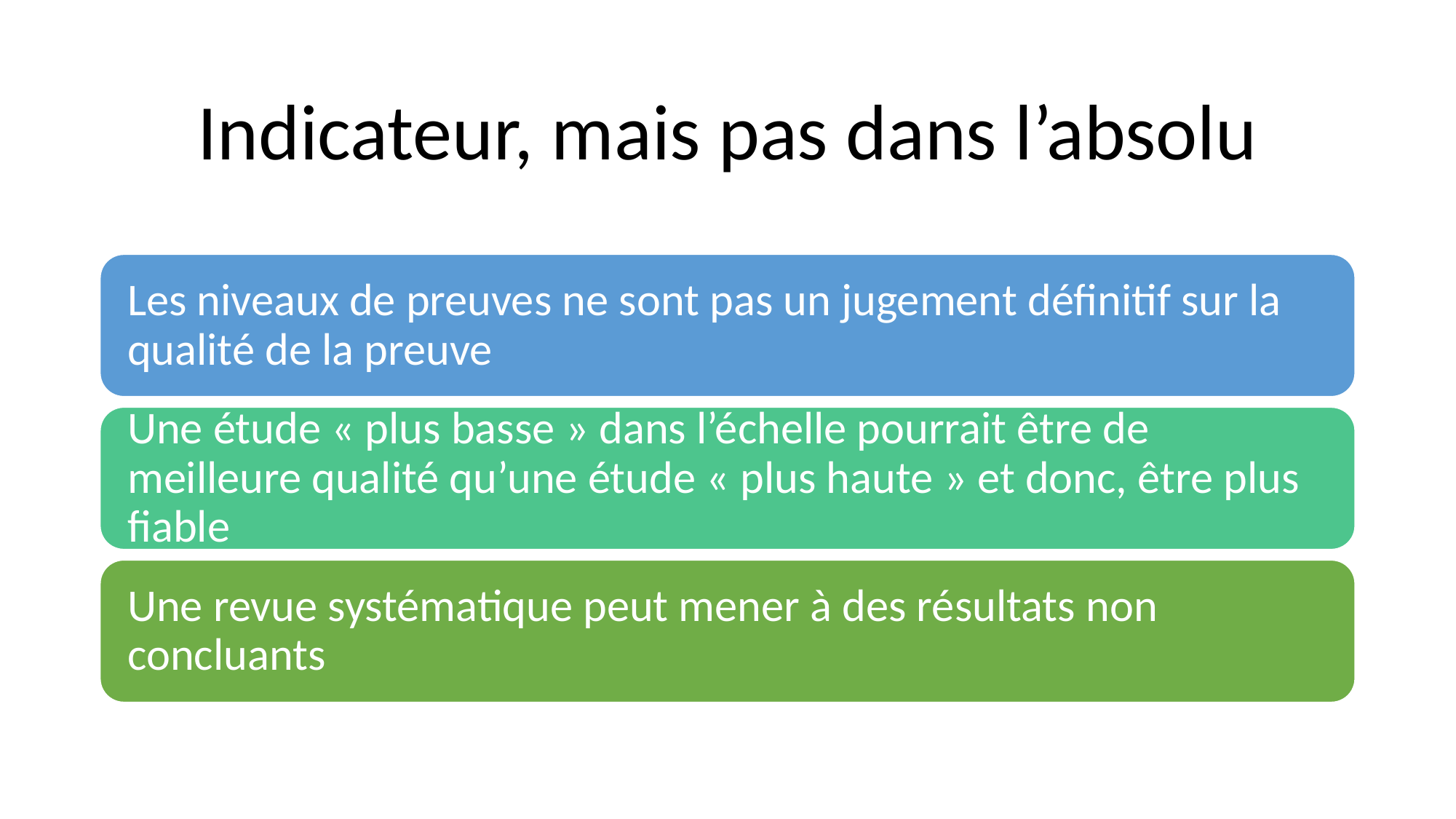

# Indicateur, mais pas dans l’absolu
Les niveaux de preuves ne sont pas un jugement définitif sur la qualité de la preuve
Une étude « plus basse » dans l’échelle pourrait être de meilleure qualité qu’une étude « plus haute » et donc, être plus fiable
Une revue systématique peut mener à des résultats non concluants